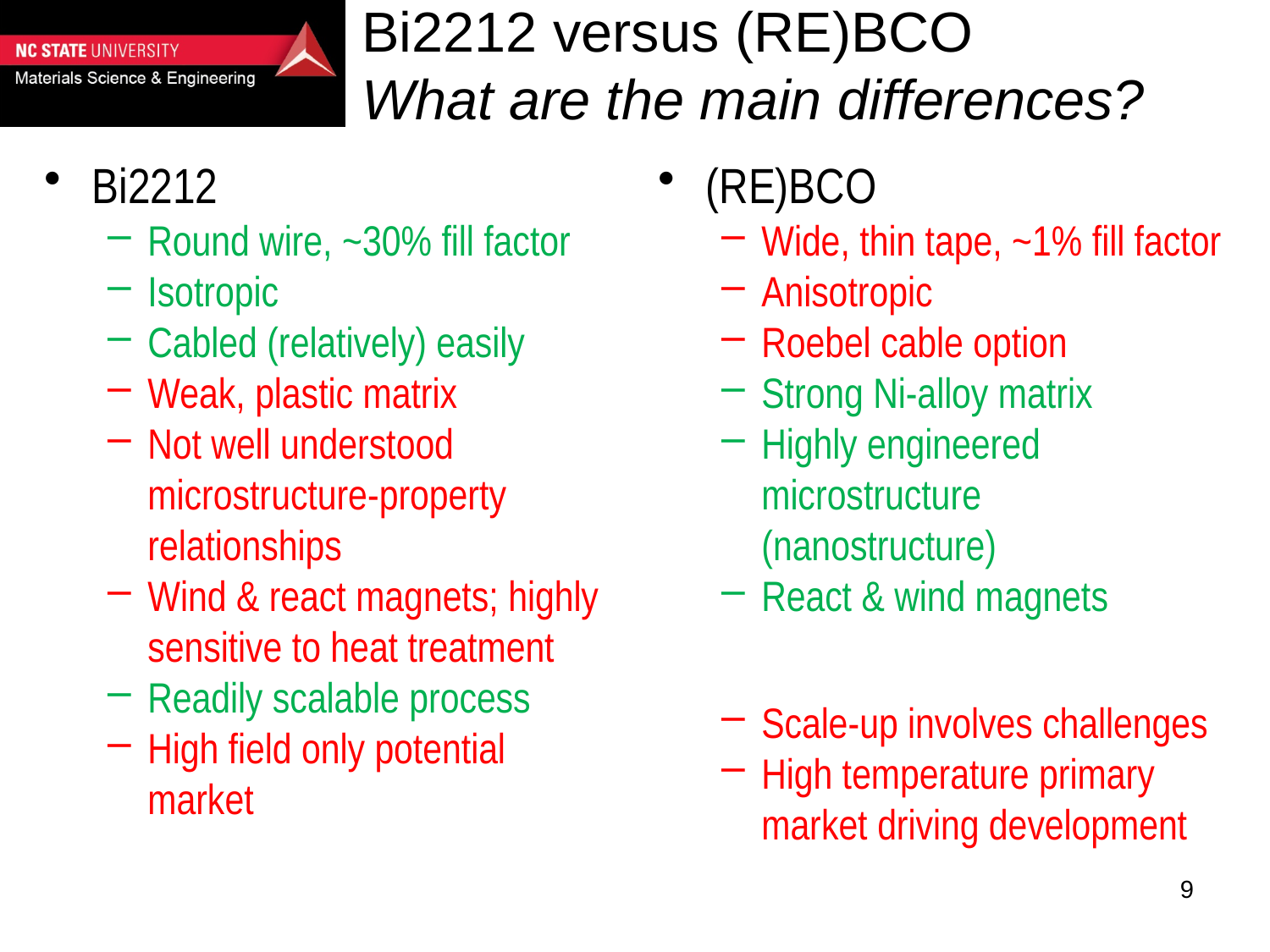

# Bi2212 versus (RE)BCO What are the main differences?
Bi2212
Round wire, ~30% fill factor
Isotropic
Cabled (relatively) easily
Weak, plastic matrix
Not well understood microstructure-property relationships
Wind & react magnets; highly sensitive to heat treatment
Readily scalable process
High field only potential market
(RE)BCO
Wide, thin tape, ~1% fill factor
Anisotropic
Roebel cable option
Strong Ni-alloy matrix
Highly engineered microstructure (nanostructure)
React & wind magnets

Scale-up involves challenges
High temperature primary market driving development

9